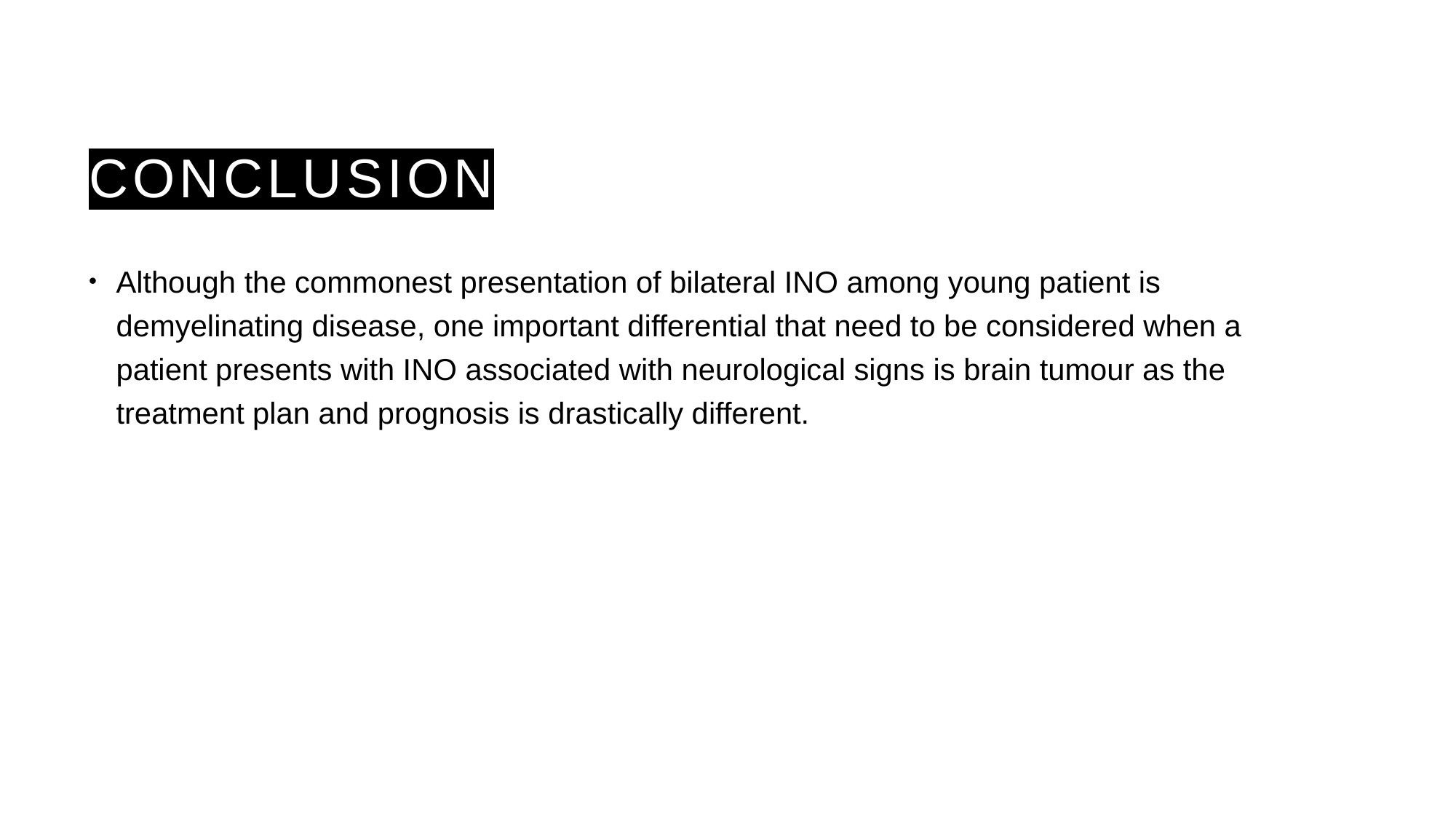

# Conclusion
Although the commonest presentation of bilateral INO among young patient is demyelinating disease, one important differential that need to be considered when a patient presents with INO associated with neurological signs is brain tumour as the treatment plan and prognosis is drastically different.